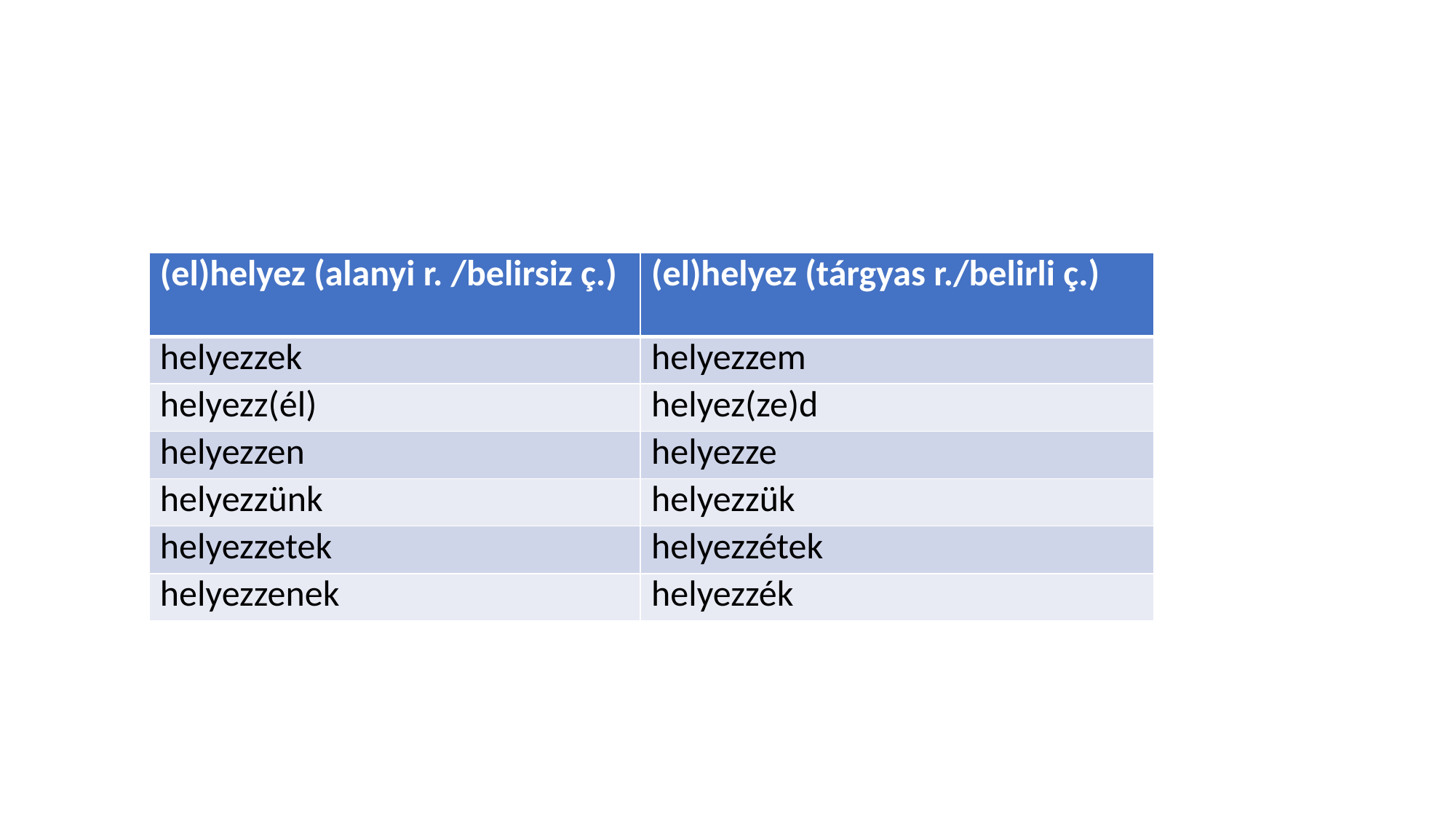

#
| (el)helyez (alanyi r. /belirsiz ç.) | (el)helyez (tárgyas r./belirli ç.) |
| --- | --- |
| helyezzek | helyezzem |
| helyezz(él) | helyez(ze)d |
| helyezzen | helyezze |
| helyezzünk | helyezzük |
| helyezzetek | helyezzétek |
| helyezzenek | helyezzék |